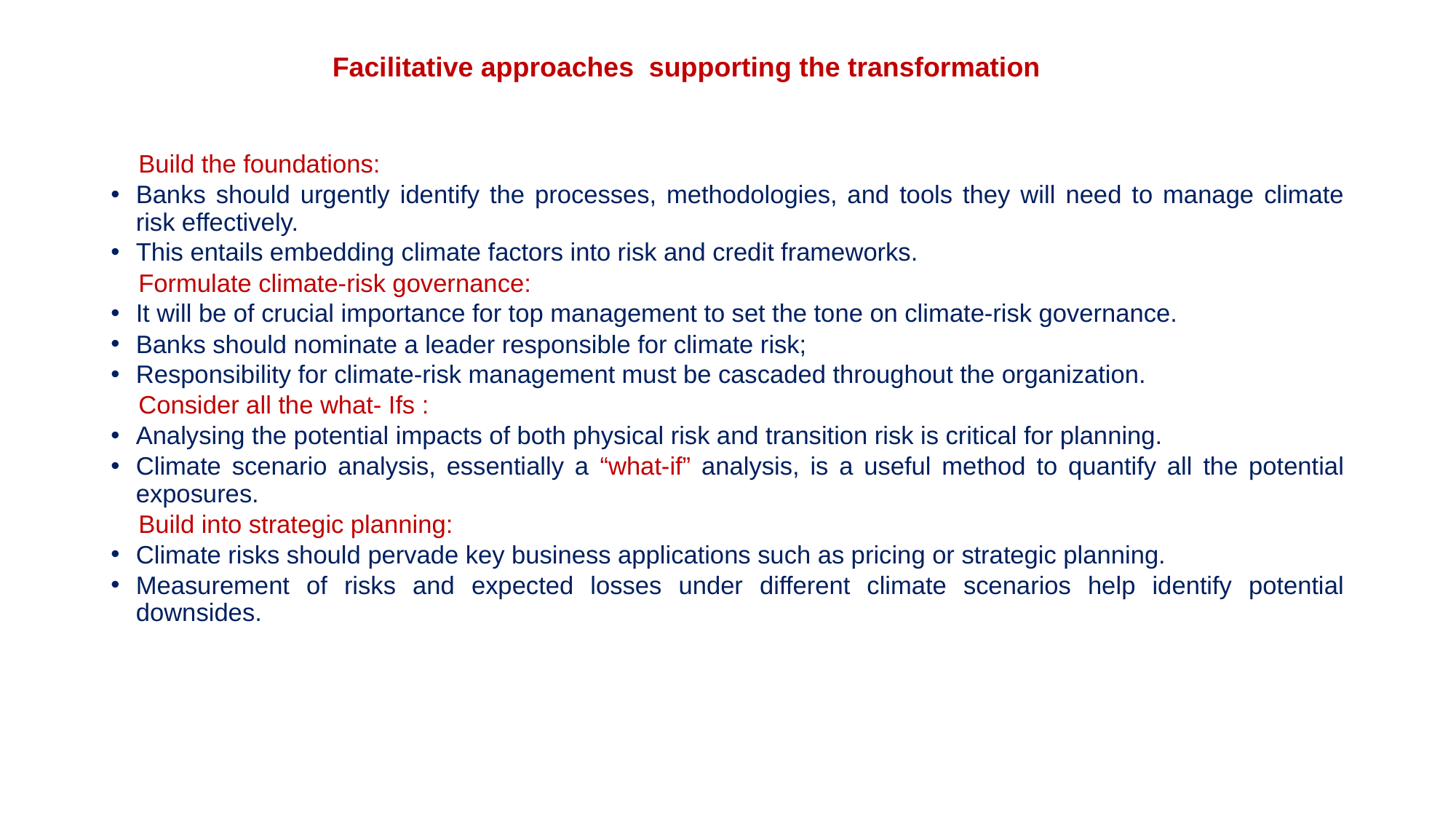

# Facilitative approaches  supporting the transformation
    Build the foundations:
Banks should urgently identify the processes, methodologies, and tools they will need to manage climate risk effectively.
This entails embedding climate factors into risk and credit frameworks.
    Formulate climate-risk governance:
It will be of crucial importance for top management to set the tone on climate-risk governance.
Banks should nominate a leader responsible for climate risk;
Responsibility for climate-risk management must be cascaded throughout the organization.
    Consider all the what- Ifs :
Analysing the potential impacts of both physical risk and transition risk is critical for planning.
Climate scenario analysis, essentially a “what-if” analysis, is a useful method to quantify all the potential exposures.
    Build into strategic planning:
Climate risks should pervade key business applications such as pricing or strategic planning.
Measurement of risks and expected losses under different climate scenarios help identify potential downsides.